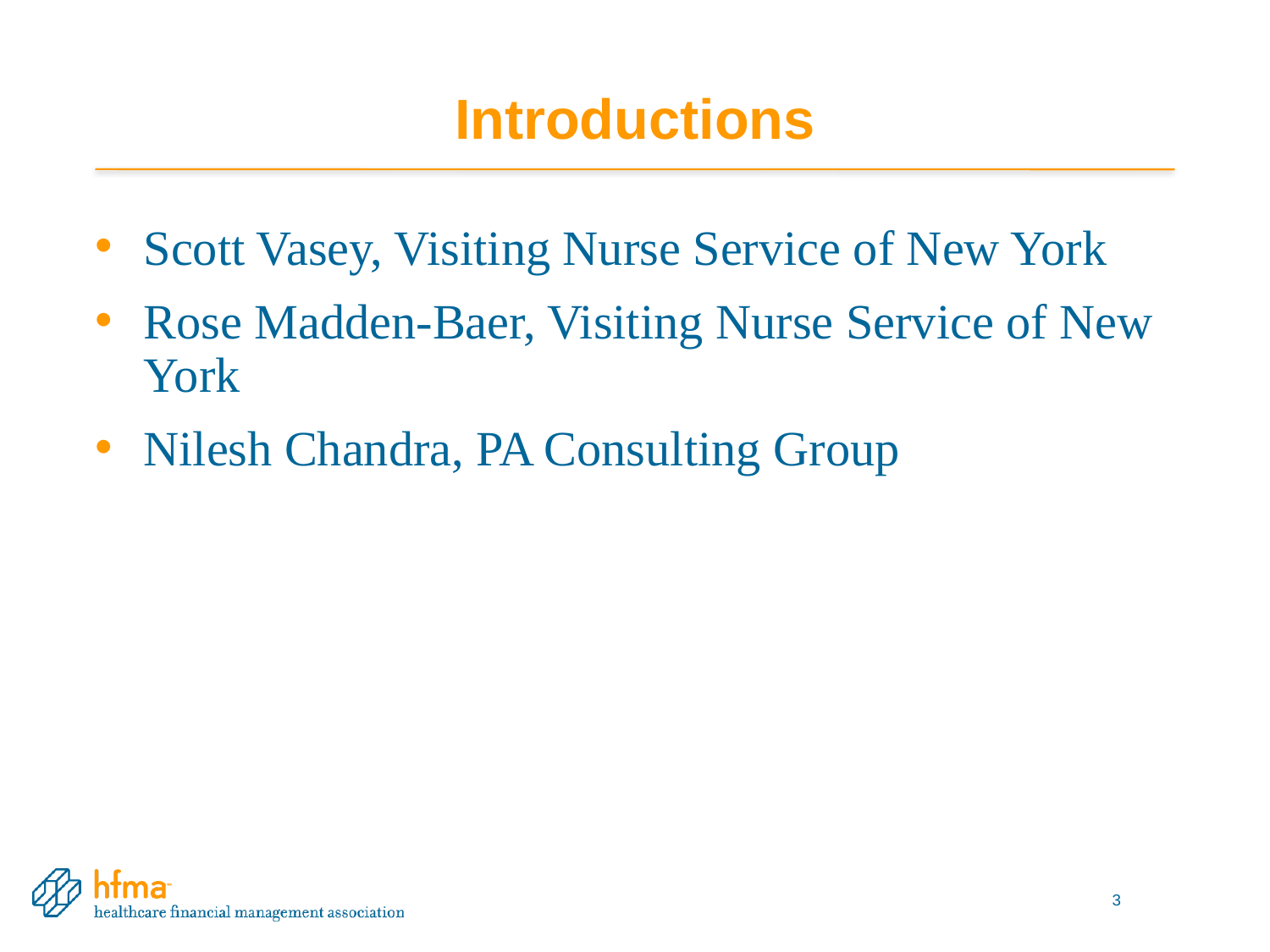

# Introductions
Scott Vasey, Visiting Nurse Service of New York
Rose Madden-Baer, Visiting Nurse Service of New York
Nilesh Chandra, PA Consulting Group

3